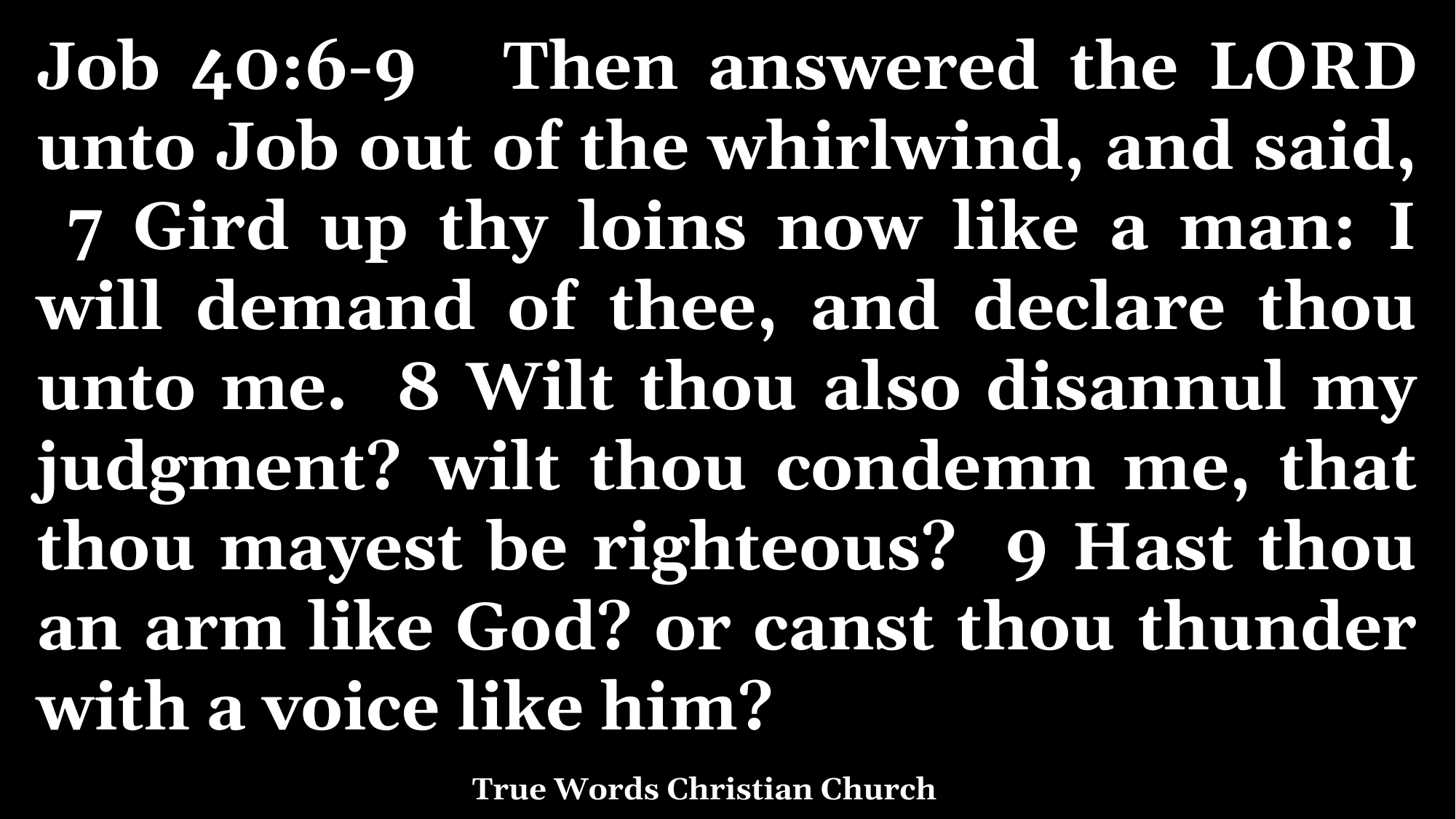

Job 40:6-9   Then answered the LORD unto Job out of the whirlwind, and said,  7 Gird up thy loins now like a man: I will demand of thee, and declare thou unto me.  8 Wilt thou also disannul my judgment? wilt thou condemn me, that thou mayest be righteous?  9 Hast thou an arm like God? or canst thou thunder with a voice like him?
True Words Christian Church